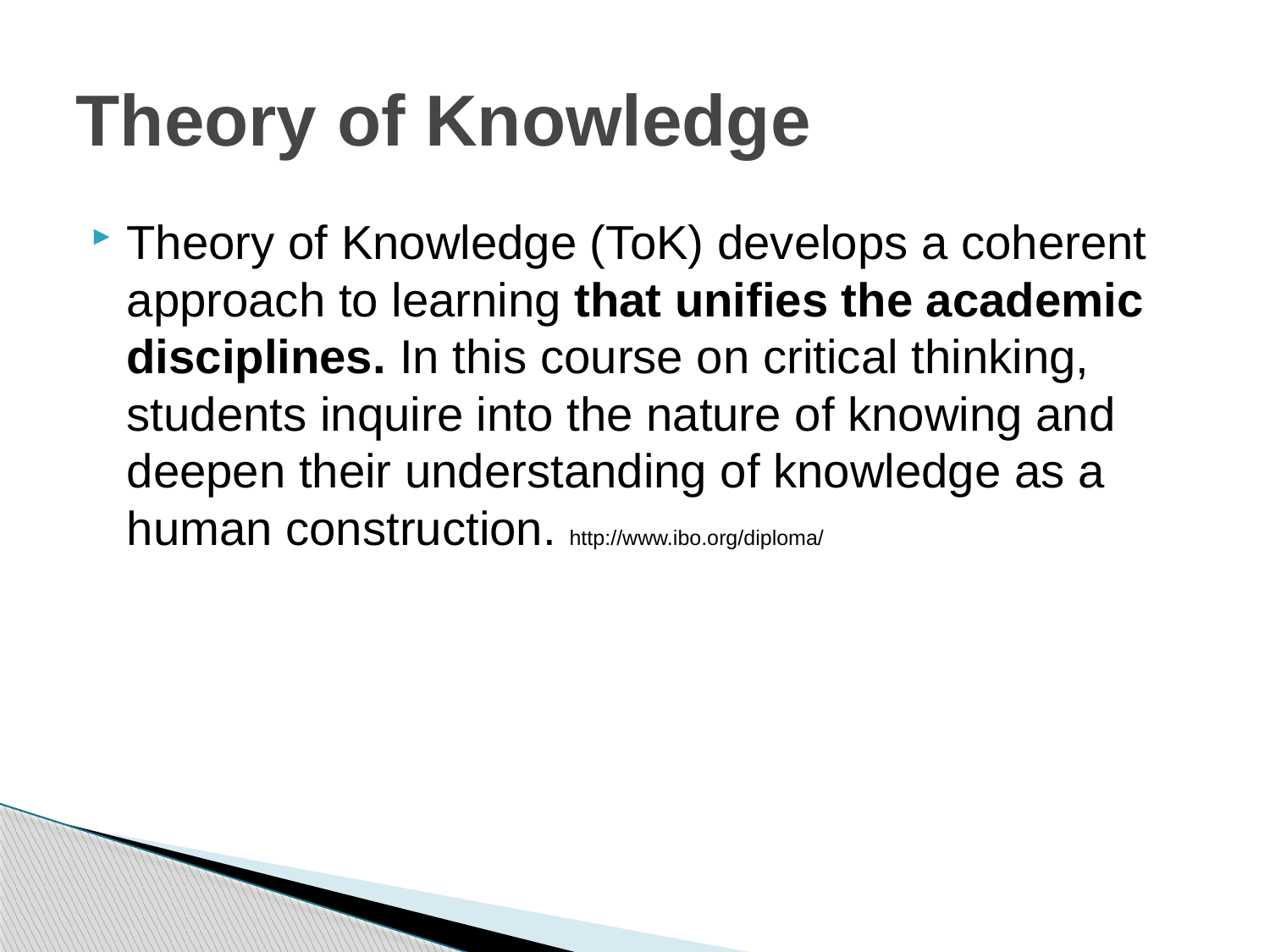

# Theory of Knowledge
Theory of Knowledge (ToK) develops a coherent approach to learning that unifies the academic disciplines. In this course on critical thinking, students inquire into the nature of knowing and deepen their understanding of knowledge as a human construction. http://www.ibo.org/diploma/